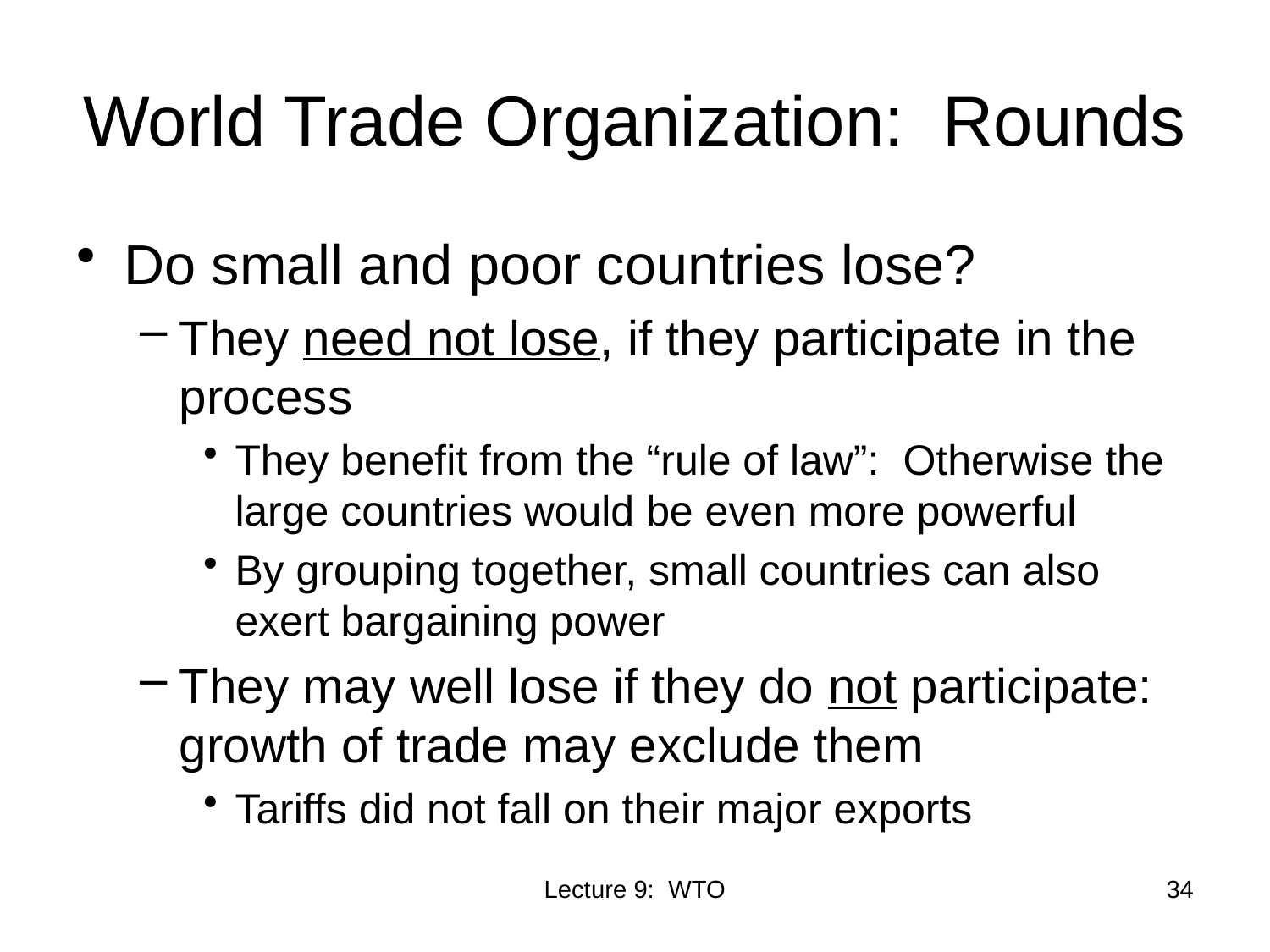

# World Trade Organization:  Rounds
Do small and poor countries lose?
They need not lose, if they participate in the process
They benefit from the “rule of law”:  Otherwise the large countries would be even more powerful
By grouping together, small countries can also exert bargaining power
They may well lose if they do not participate:  growth of trade may exclude them
Tariffs did not fall on their major exports
Lecture 9:  WTO
34